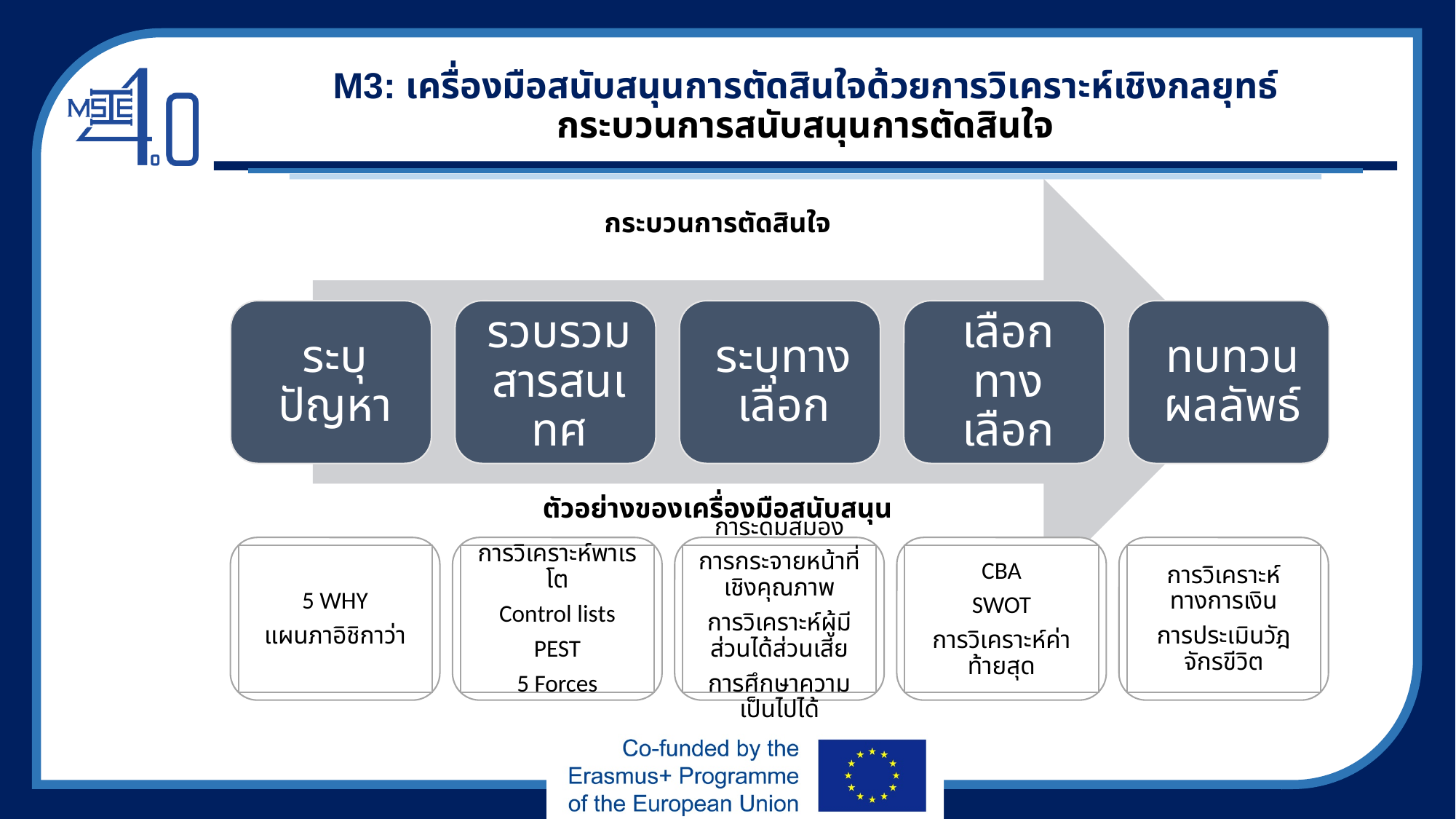

# M3: เครื่องมือสนับสนุนการตัดสินใจด้วยการวิเคราะห์เชิงกลยุทธ์ กระบวนการสนับสนุนการตัดสินใจ
ระบุปัญหา
รวบรวมสารสนเทศ
ระบุทางเลือก
เลือกทางเลือก
ทบทวนผลลัพธ์
กระบวนการตัดสินใจ
ตัวอย่างของเครื่องมือสนับสนุน

5 WHY
แผนภาอิชิกาว่า

การวิเคราะห์พาเรโต
Control lists
PEST
5 Forces

การะดมสมอง
การกระจายหน้าที่เชิงคุณภาพ
การวิเคราะห์ผู้มีส่วนได้ส่วนเสีย
การศึกษาความเป็นไปได้

CBA
SWOT
การวิเคราะห์ค่าท้ายสุด

การวิเคราะห์ทางการเงิน
การประเมินวัฎจักรขีวิต